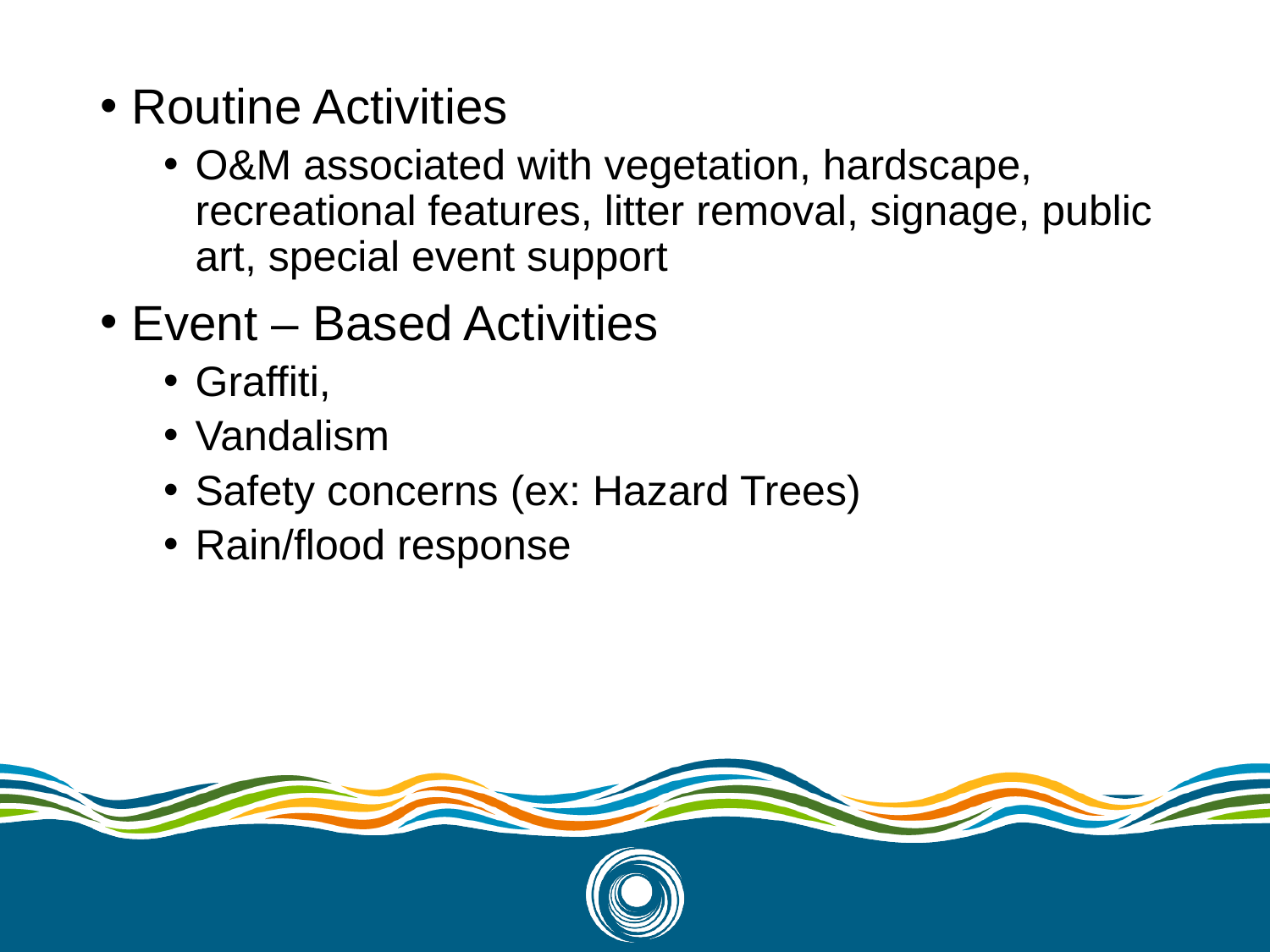

Routine Activities
O&M associated with vegetation, hardscape, recreational features, litter removal, signage, public art, special event support
Event – Based Activities
Graffiti,
Vandalism
Safety concerns (ex: Hazard Trees)
Rain/flood response